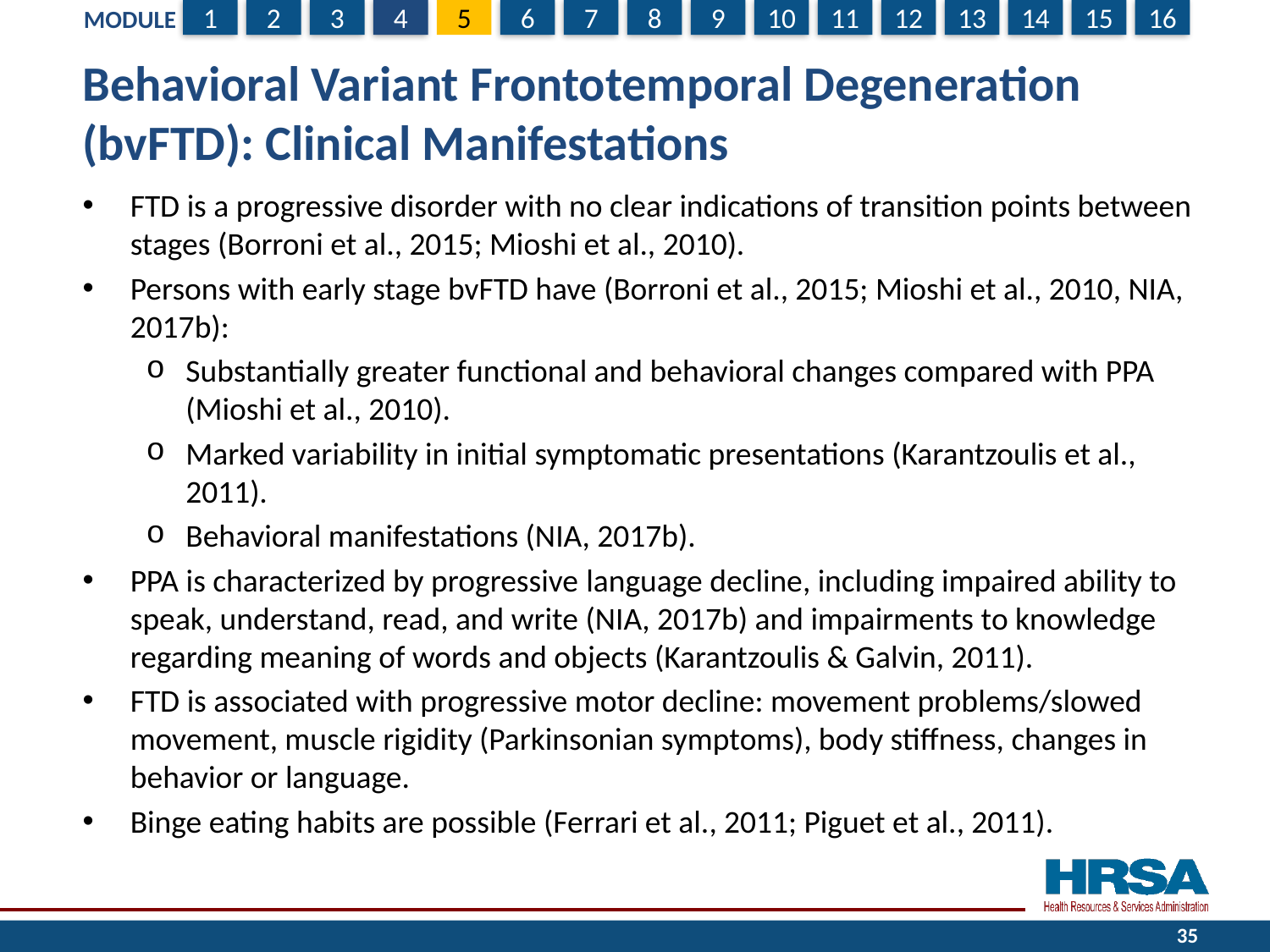

# Behavioral Variant Frontotemporal Degeneration (bvFTD): Clinical Manifestations
FTD is a progressive disorder with no clear indications of transition points between stages (Borroni et al., 2015; Mioshi et al., 2010).
Persons with early stage bvFTD have (Borroni et al., 2015; Mioshi et al., 2010, NIA, 2017b):
Substantially greater functional and behavioral changes compared with PPA (Mioshi et al., 2010).
Marked variability in initial symptomatic presentations (Karantzoulis et al., 2011).
Behavioral manifestations (NIA, 2017b).
PPA is characterized by progressive language decline, including impaired ability to speak, understand, read, and write (NIA, 2017b) and impairments to knowledge regarding meaning of words and objects (Karantzoulis & Galvin, 2011).
FTD is associated with progressive motor decline: movement problems/slowed movement, muscle rigidity (Parkinsonian symptoms), body stiffness, changes in behavior or language.
Binge eating habits are possible (Ferrari et al., 2011; Piguet et al., 2011).